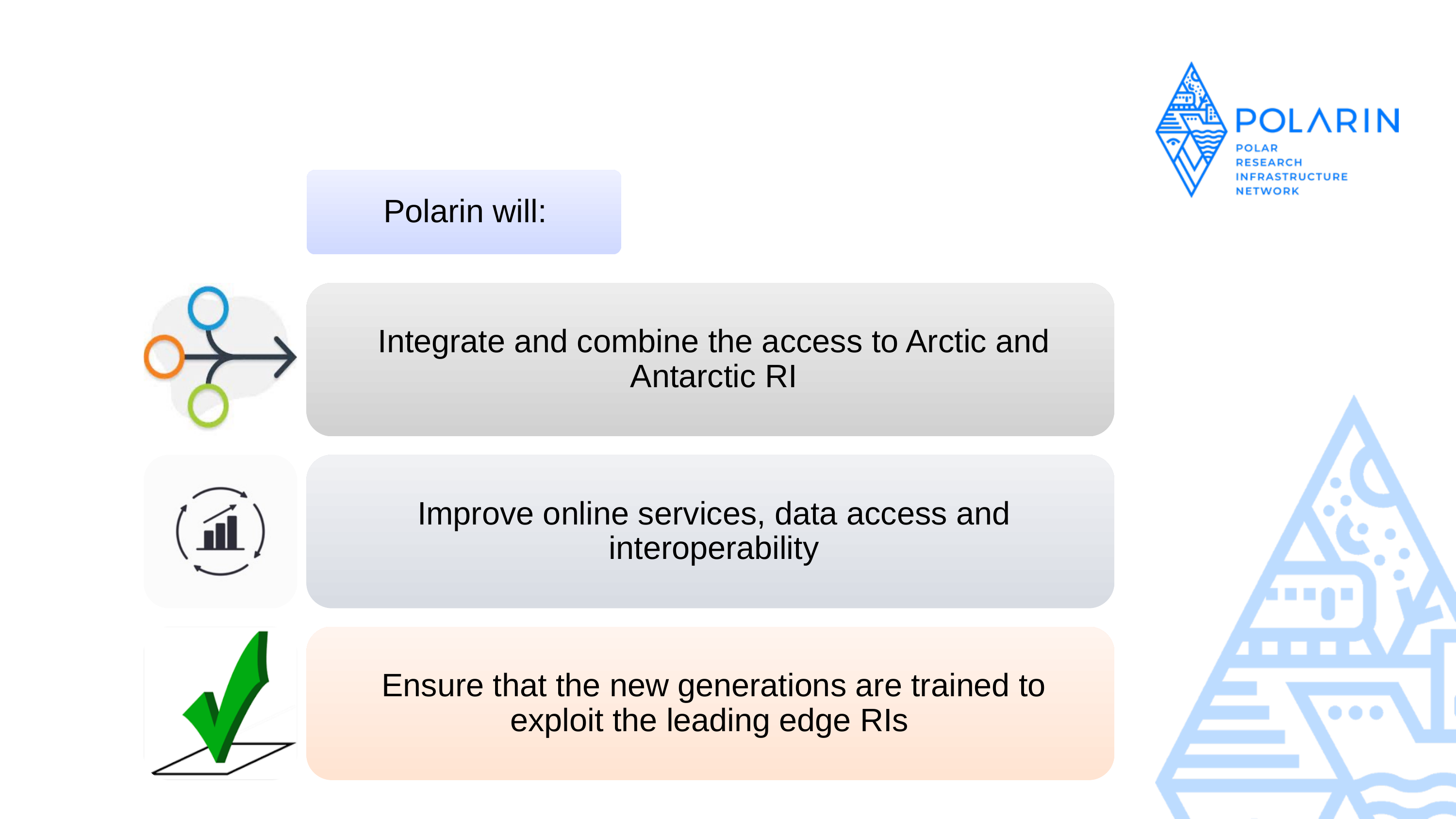

Polarin will:
Integrate and combine the access to Arctic and Antarctic RI
Improve online services, data access and interoperability
Ensure that the new generations are trained to exploit the leading edge RIs